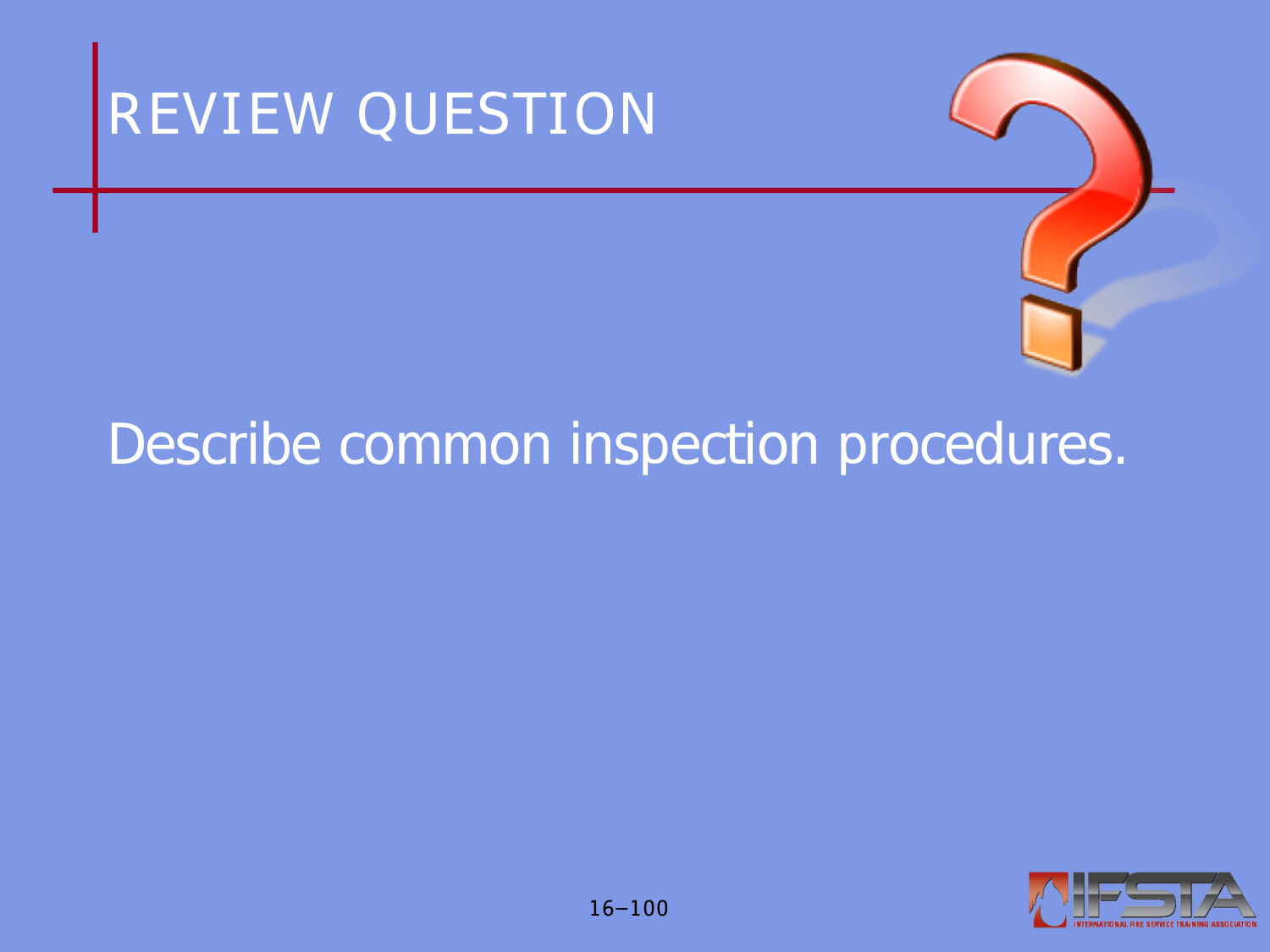

# REVIEW QUESTION

Describe common inspection procedures.
16–100